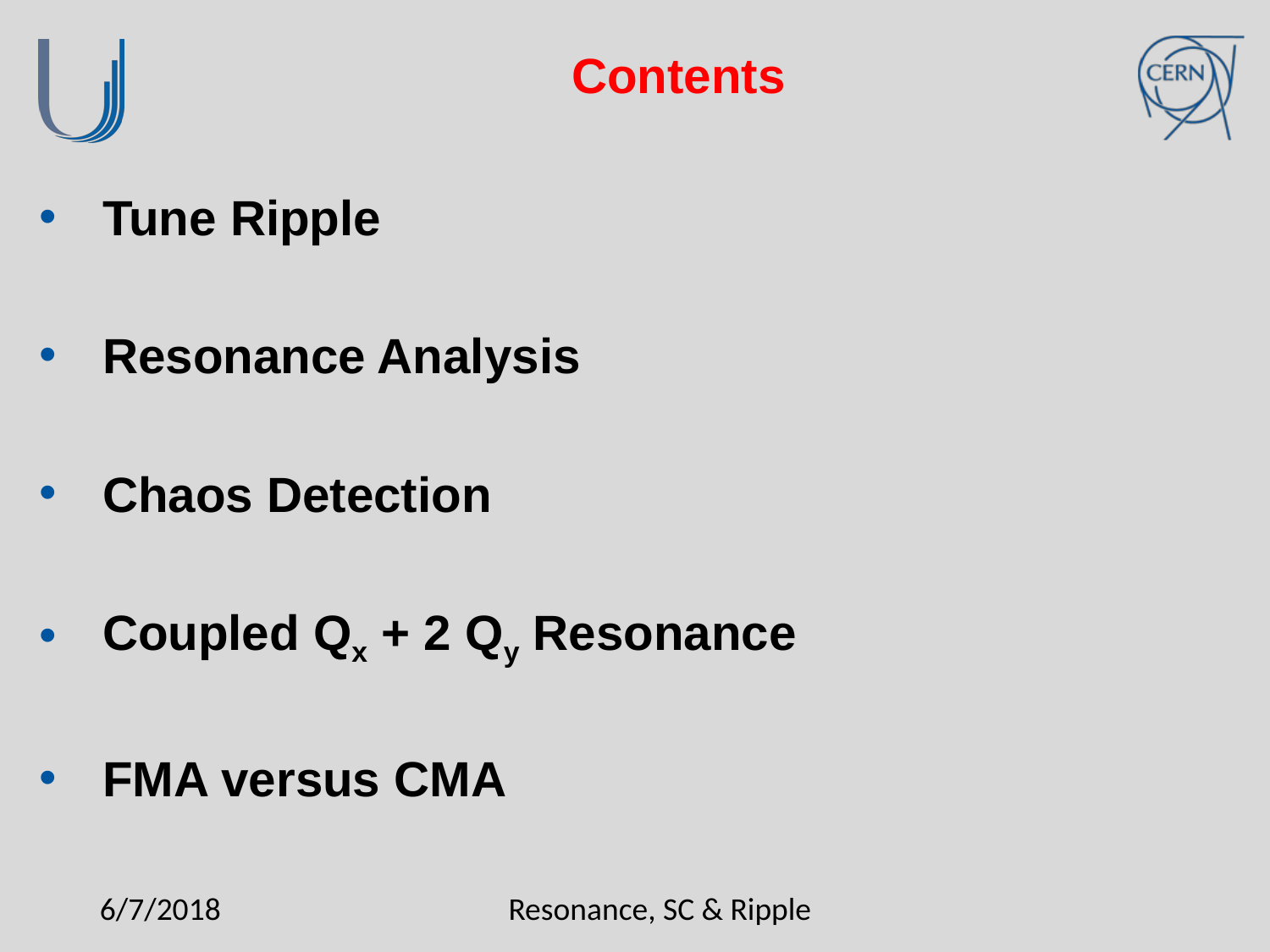

# Contents
Tune Ripple

Resonance Analysis

Chaos Detection

Coupled Qx + 2 Qy Resonance

FMA versus CMA

6/7/2018
Resonance, SC & Ripple